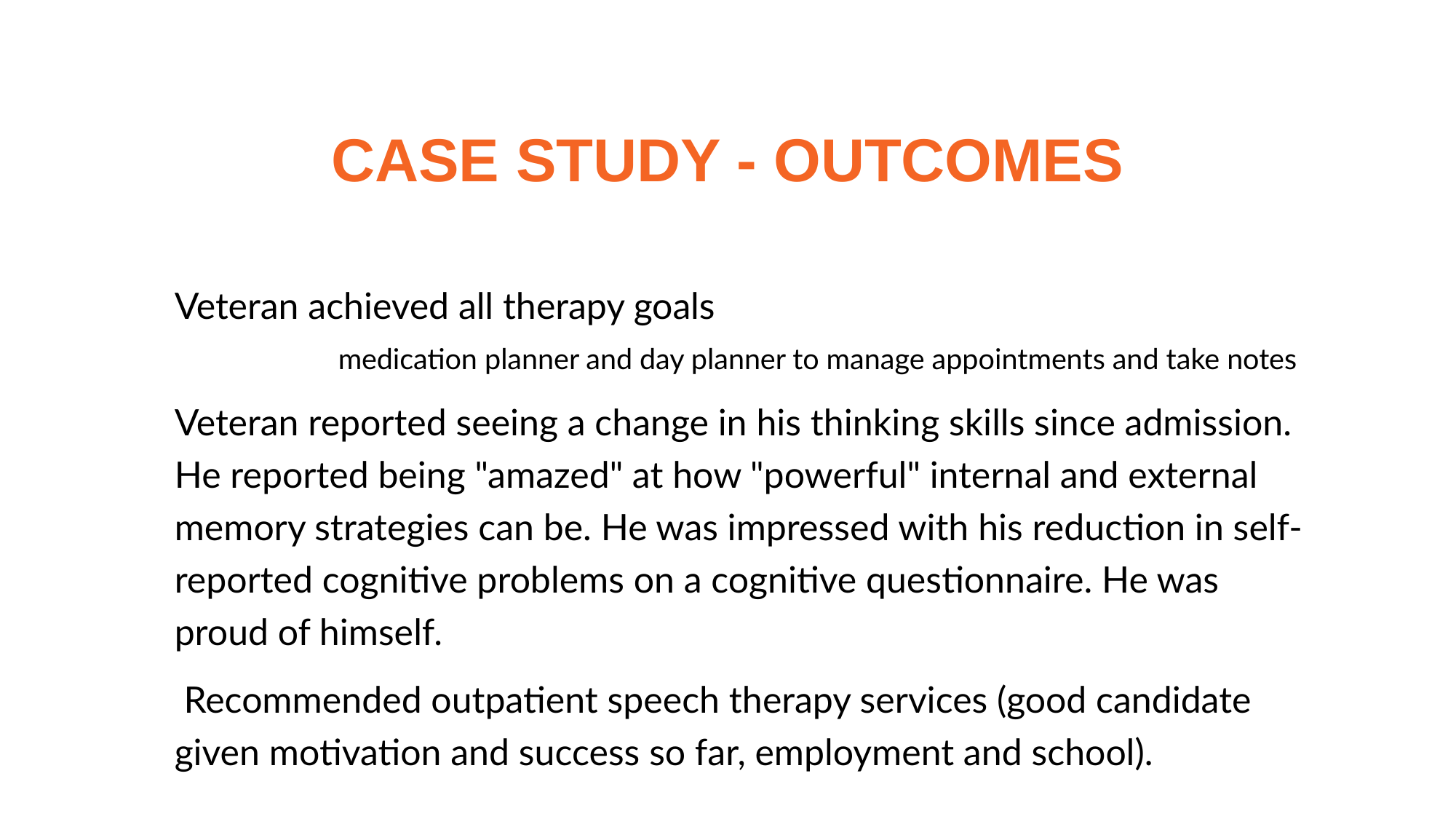

# CASE STUDY - OUTCOMES
Veteran achieved all therapy goals
	medication planner and day planner to manage appointments and take notes
Veteran reported seeing a change in his thinking skills since admission. He reported being "amazed" at how "powerful" internal and external memory strategies can be. He was impressed with his reduction in self-reported cognitive problems on a cognitive questionnaire. He was proud of himself.
 Recommended outpatient speech therapy services (good candidate given motivation and success so far, employment and school).